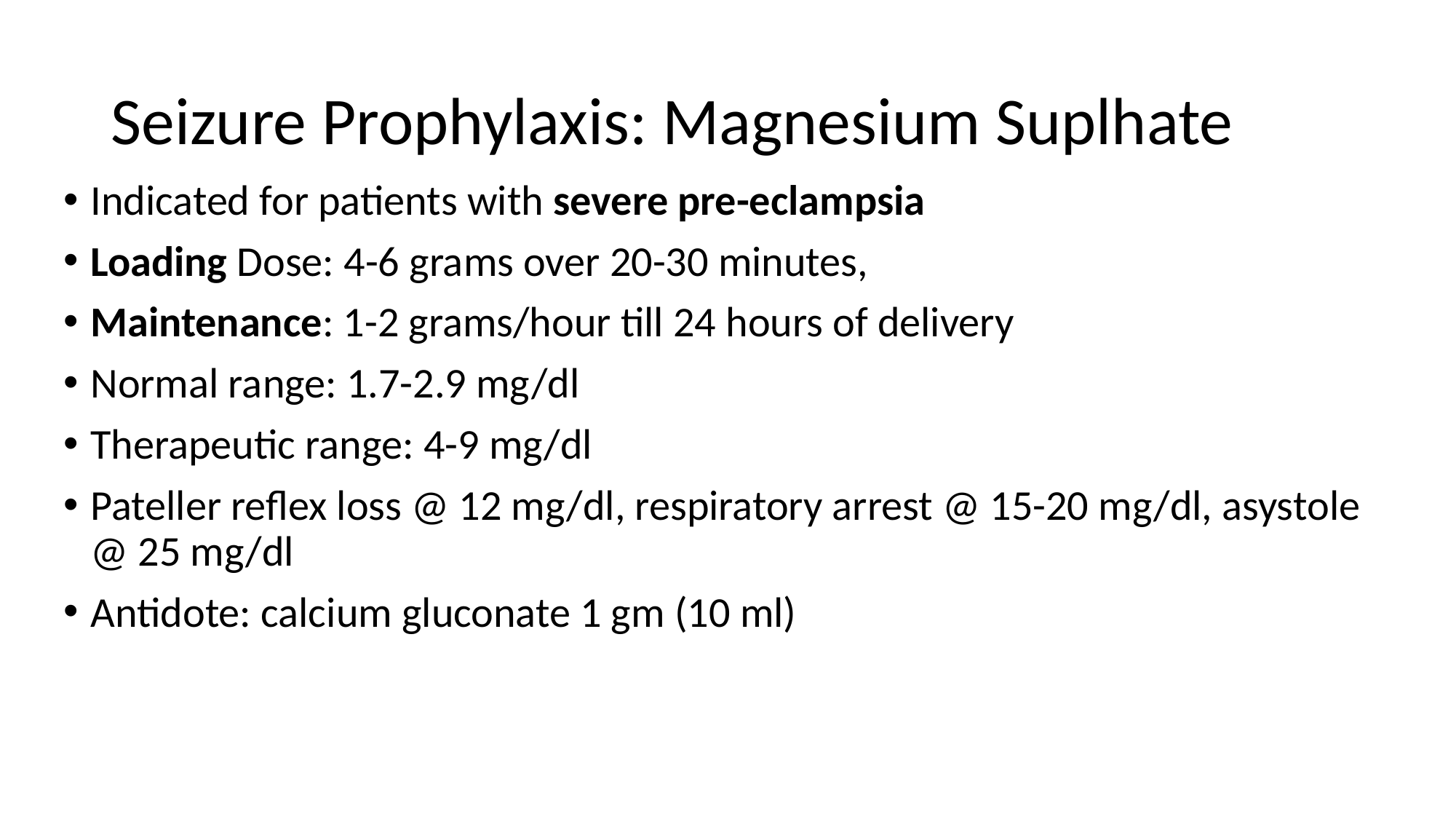

# Seizure Prophylaxis: Magnesium Suplhate
Indicated for patients with severe pre-eclampsia
Loading Dose: 4-6 grams over 20-30 minutes,
Maintenance: 1-2 grams/hour till 24 hours of delivery
Normal range: 1.7-2.9 mg/dl
Therapeutic range: 4-9 mg/dl
Pateller reflex loss @ 12 mg/dl, respiratory arrest @ 15-20 mg/dl, asystole @ 25 mg/dl
Antidote: calcium gluconate 1 gm (10 ml)